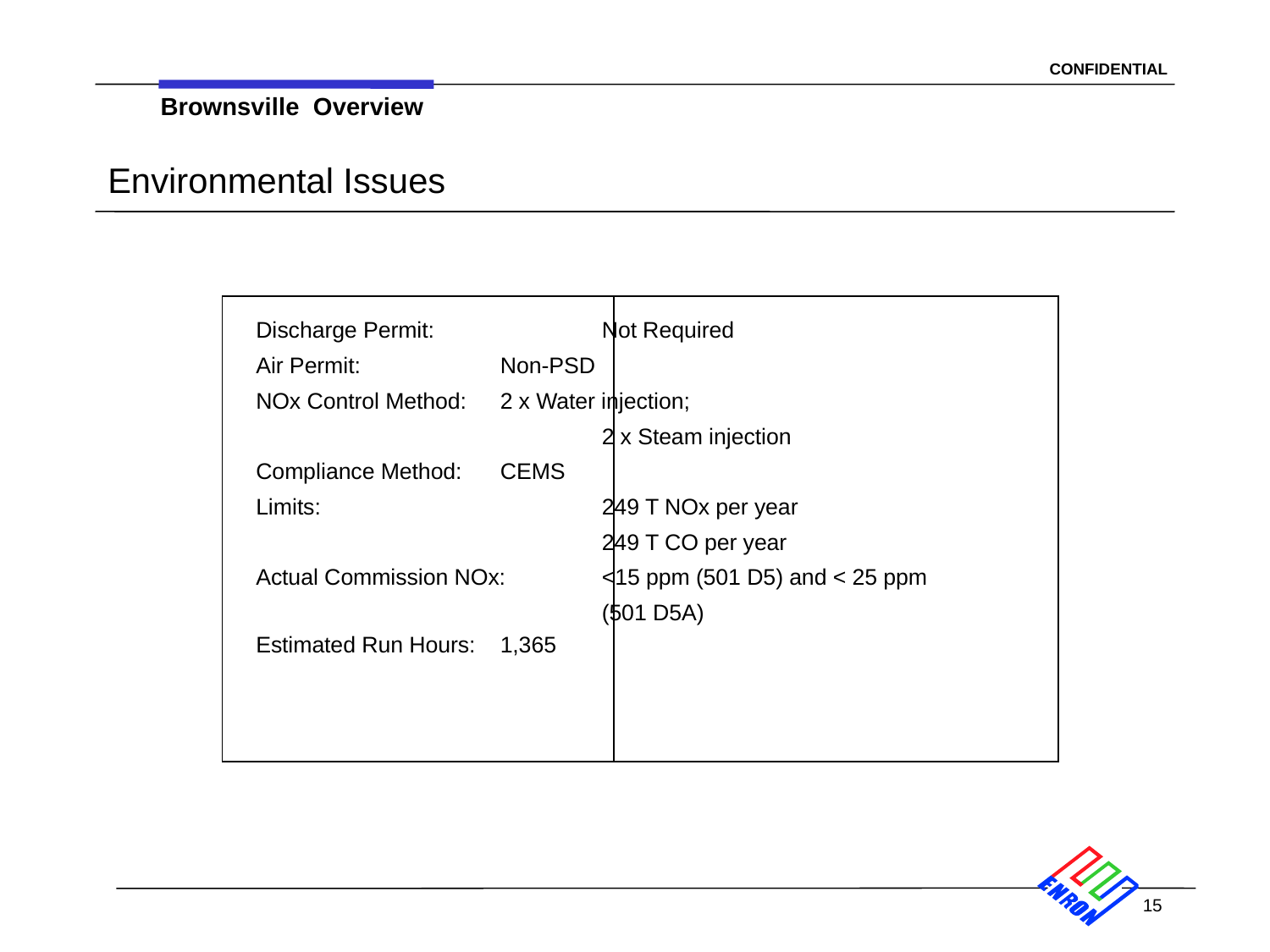

15
Brownsville  Overview
# Environmental Issues

Discharge Permit:		Not Required
Air Permit:		Non-PSD
NOx Control Method:	2 x Water injection;
				2 x Steam injection
Compliance Method:	CEMS
Limits:			249 T NOx per year
				249 T CO per year
Actual Commission NOx:	<15 ppm (501 D5) and < 25 ppm
				(501 D5A)
Estimated Run Hours:	1,365